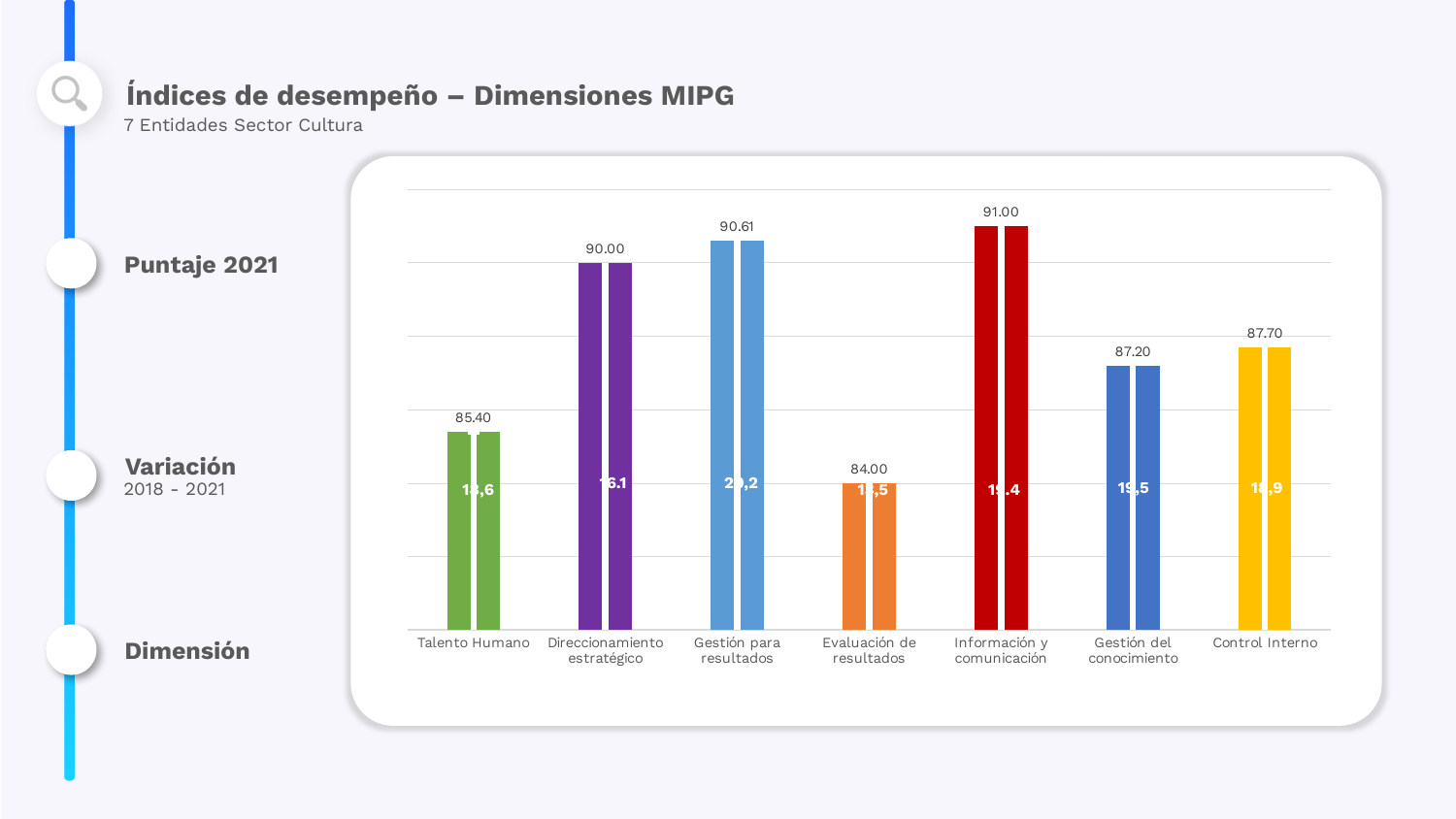

Índices de desempeño – Dimensiones MIPG
7 Entidades Sector Cultura

### Chart

| Category | 2021 |
|---|---|
| Talento Humano | 85.4 |
| Direccionamiento estratégico | 90.0 |
| Gestión para resultados | 90.60652327805171 |
| Evaluación de resultados | 84.0 |
| Información y comunicación | 91.0 |
| Gestión del conocimiento | 87.2 |
| Control Interno | 87.7 |
Puntaje 2021
Variación
2018 - 2021

16.1
20,2
19,5
18,9
18,6
13,5
19.4

Dimensión